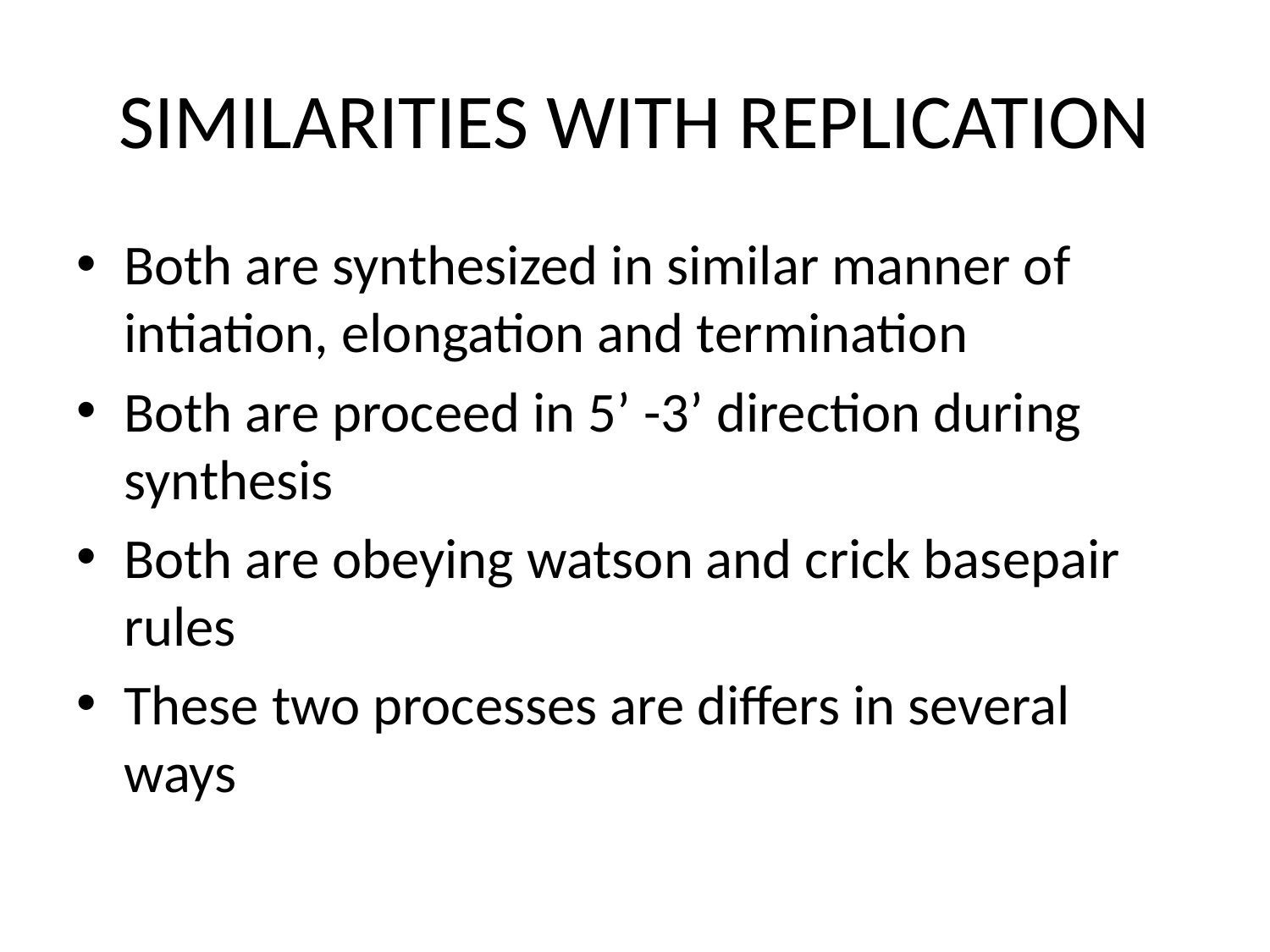

# SIMILARITIES WITH REPLICATION
Both are synthesized in similar manner of intiation, elongation and termination
Both are proceed in 5’ -3’ direction during synthesis
Both are obeying watson and crick basepair rules
These two processes are differs in several ways